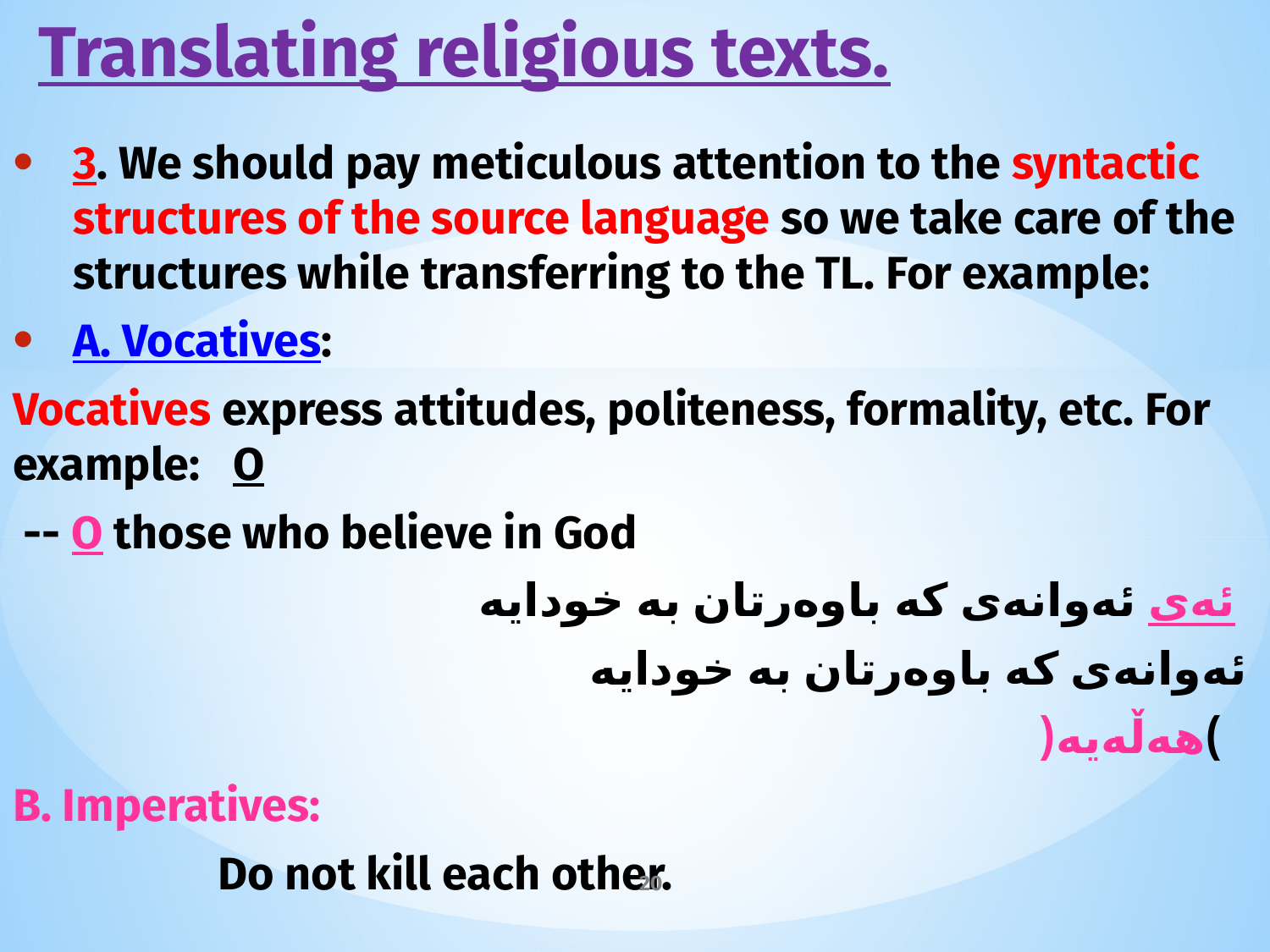

# Translating religious texts.
3. We should pay meticulous attention to the syntactic structures of the source language so we take care of the structures while transferring to the TL. For example:
A. Vocatives:
Vocatives express attitudes, politeness, formality, etc. For example:   O
 -- O those who believe in God
 ئەی ئەوانەی کە باوەرتان بە خودایە
ئەوانەی کە باوەرتان بە خودایە
  )هەڵەیە(
B. Imperatives:
                   Do not kill each other.
20